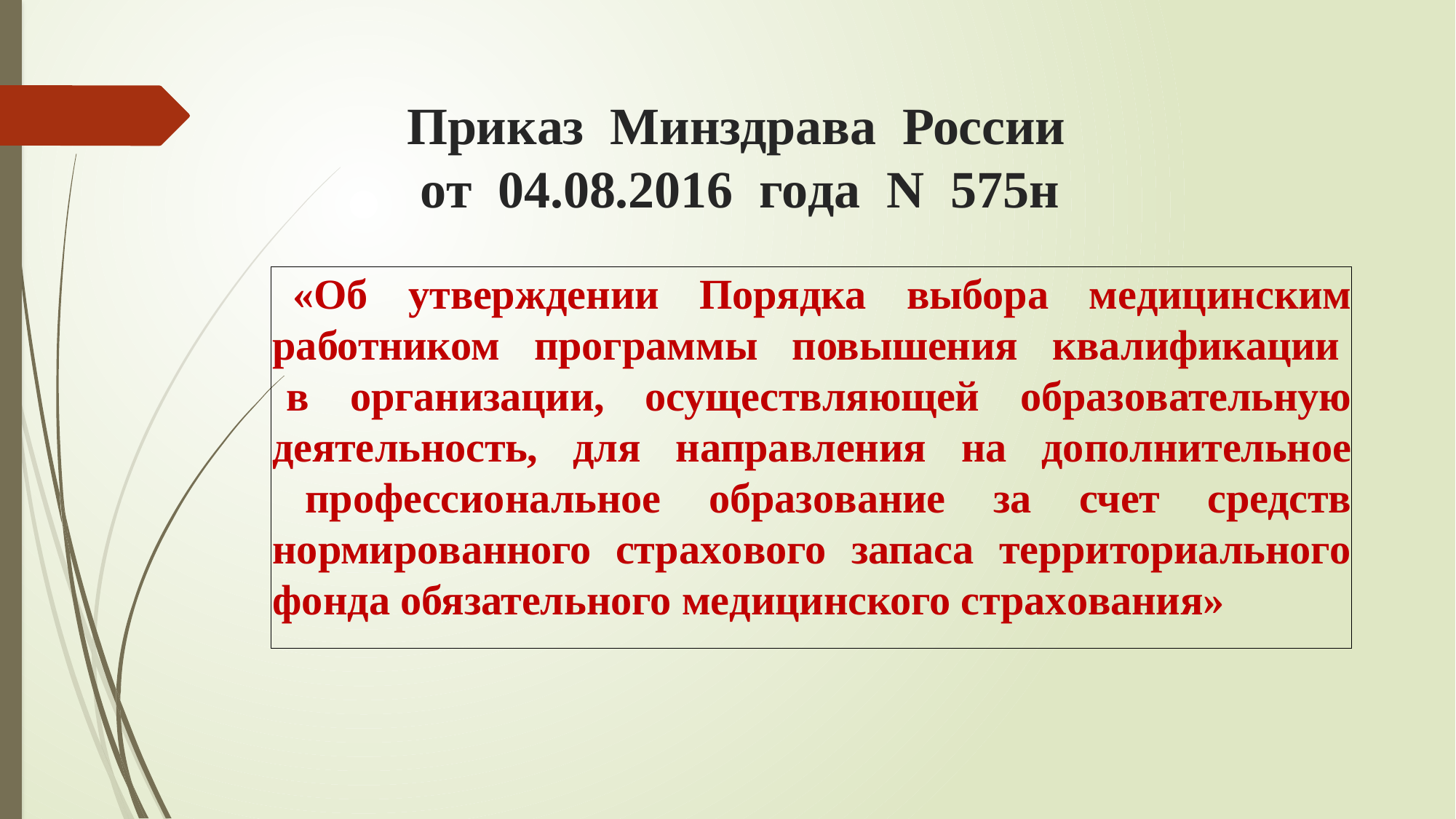

# Приказ  Минздрава  России от  04.08.2016  года  N  575н
 «Об  утверждении  Порядка  выбора  медицинским работником   программы   повышения   квалификации   в   организации,   осуществляющей   образовательную деятельность,   для   направления   на   дополнительное   профессиональное   образование   за   счет   средств нормированного страхового запаса территориального фонда обязательного медицинского страхования»